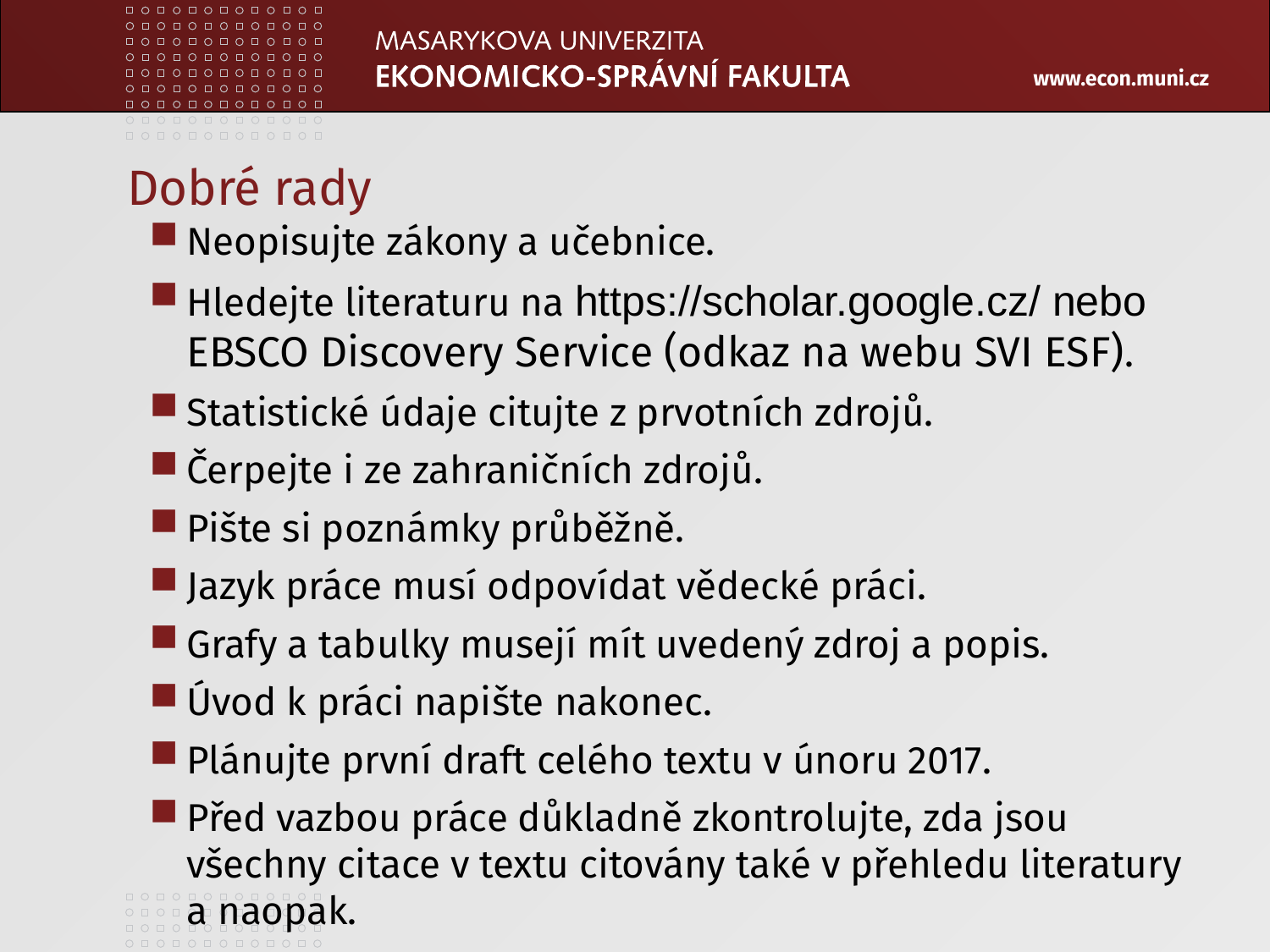

# Dobré rady
Neopisujte zákony a učebnice.
Hledejte literaturu na https://scholar.google.cz/ nebo EBSCO Discovery Service (odkaz na webu SVI ESF).
Statistické údaje citujte z prvotních zdrojů.
Čerpejte i ze zahraničních zdrojů.
Pište si poznámky průběžně.
Jazyk práce musí odpovídat vědecké práci.
Grafy a tabulky musejí mít uvedený zdroj a popis.
Úvod k práci napište nakonec.
Plánujte první draft celého textu v únoru 2017.
Před vazbou práce důkladně zkontrolujte, zda jsou všechny citace v textu citovány také v přehledu literatury a naopak.